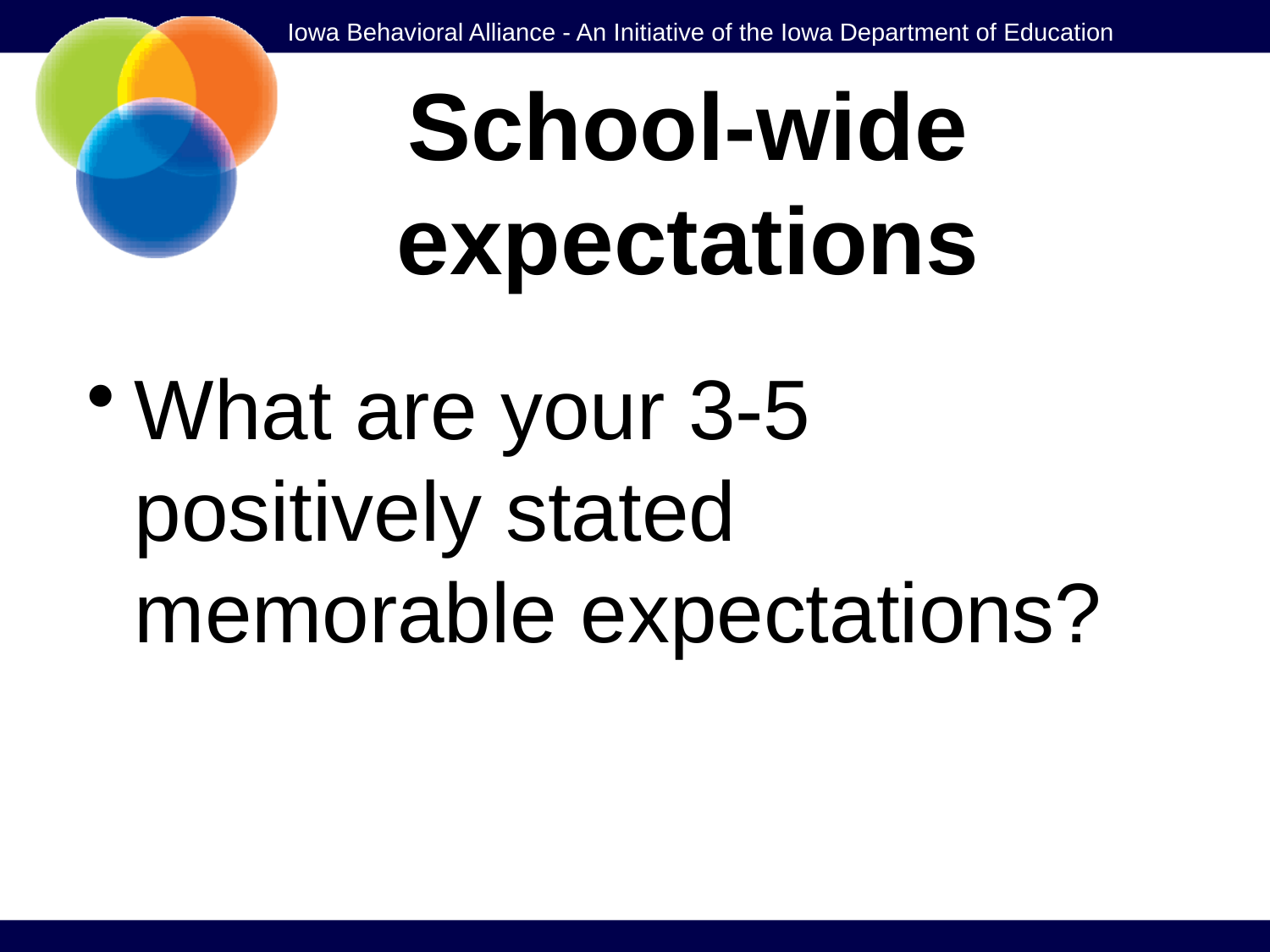

# School-wide expectations
What are your 3-5 positively stated memorable expectations?